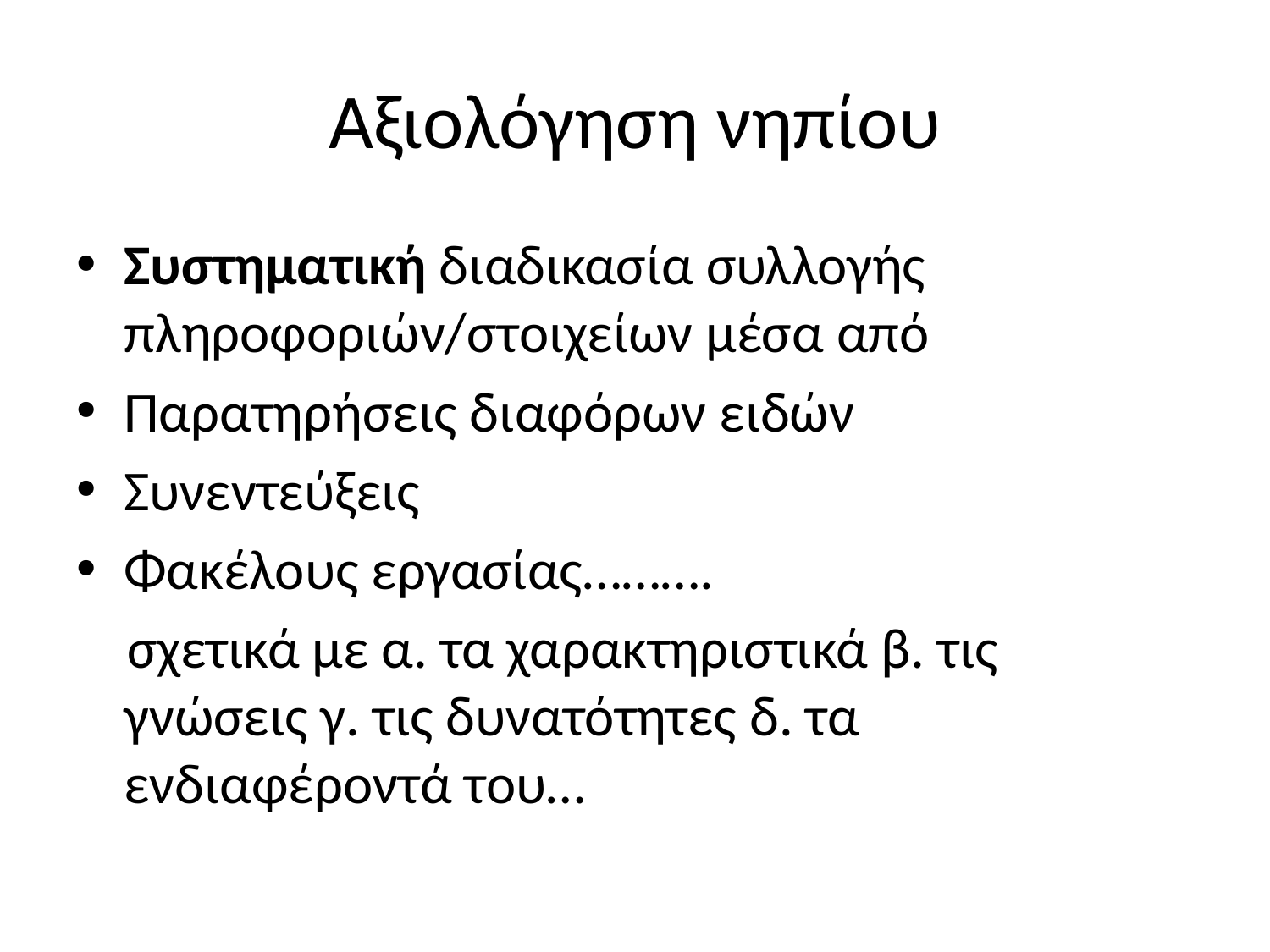

# Αξιολόγηση νηπίου
Συστηματική διαδικασία συλλογής πληροφοριών/στοιχείων μέσα από
Παρατηρήσεις διαφόρων ειδών
Συνεντεύξεις
Φακέλους εργασίας……….
    σχετικά με α. τα χαρακτηριστικά β. τις γνώσεις γ. τις δυνατότητες δ. τα ενδιαφέροντά του…